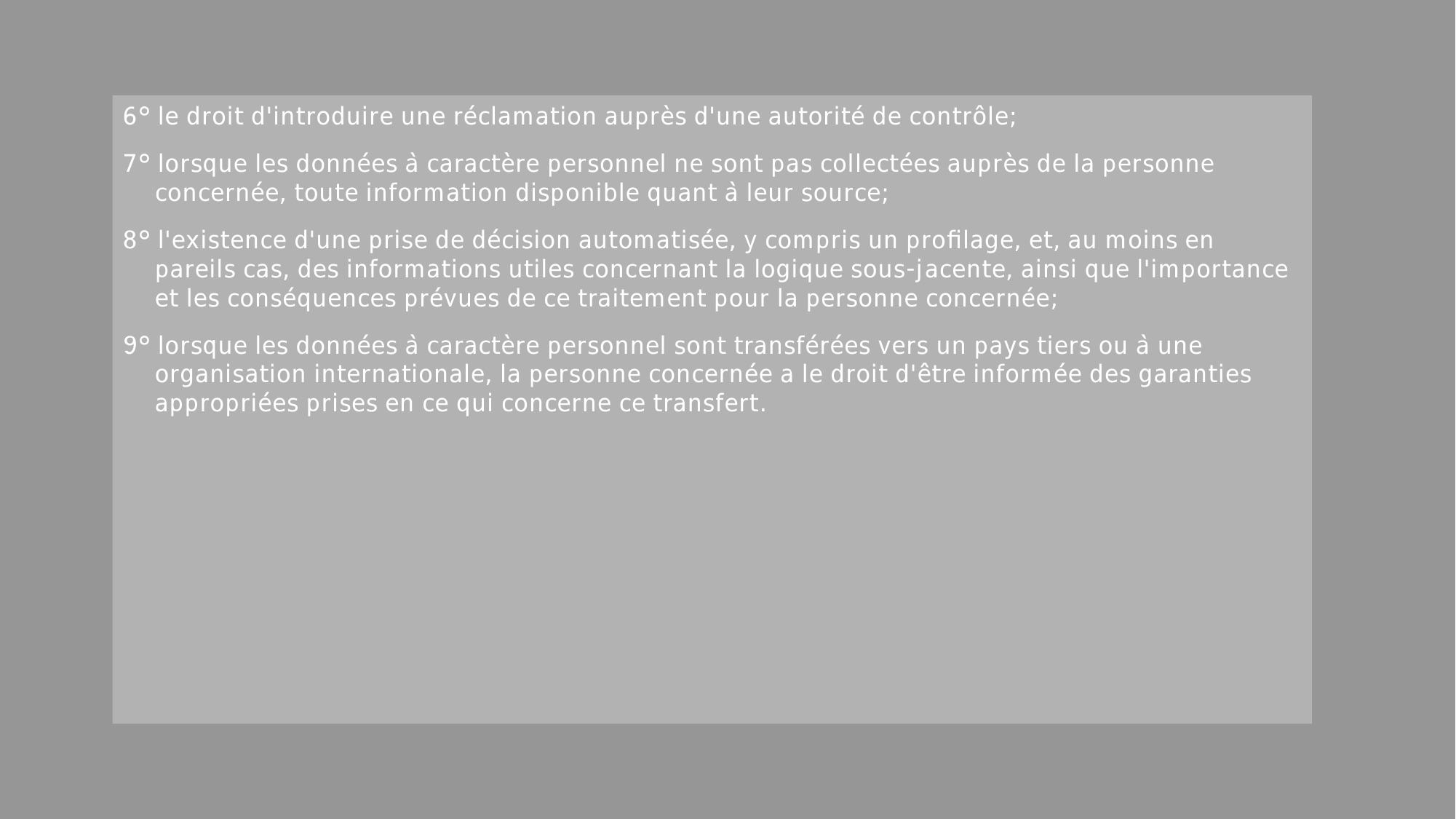

6° le droit d'introduire une réclamation auprès d'une autorité de contrôle;
7° lorsque les données à caractère personnel ne sont pas collectées auprès de la personne concernée, toute information disponible quant à leur source;
8° l'existence d'une prise de décision automatisée, y compris un profilage, et, au moins en pareils cas, des informations utiles concernant la logique sous-jacente, ainsi que l'importance et les conséquences prévues de ce traitement pour la personne concernée;
9° lorsque les données à caractère personnel sont transférées vers un pays tiers ou à une organisation internationale, la personne concernée a le droit d'être informée des garanties appropriées prises en ce qui concerne ce transfert.